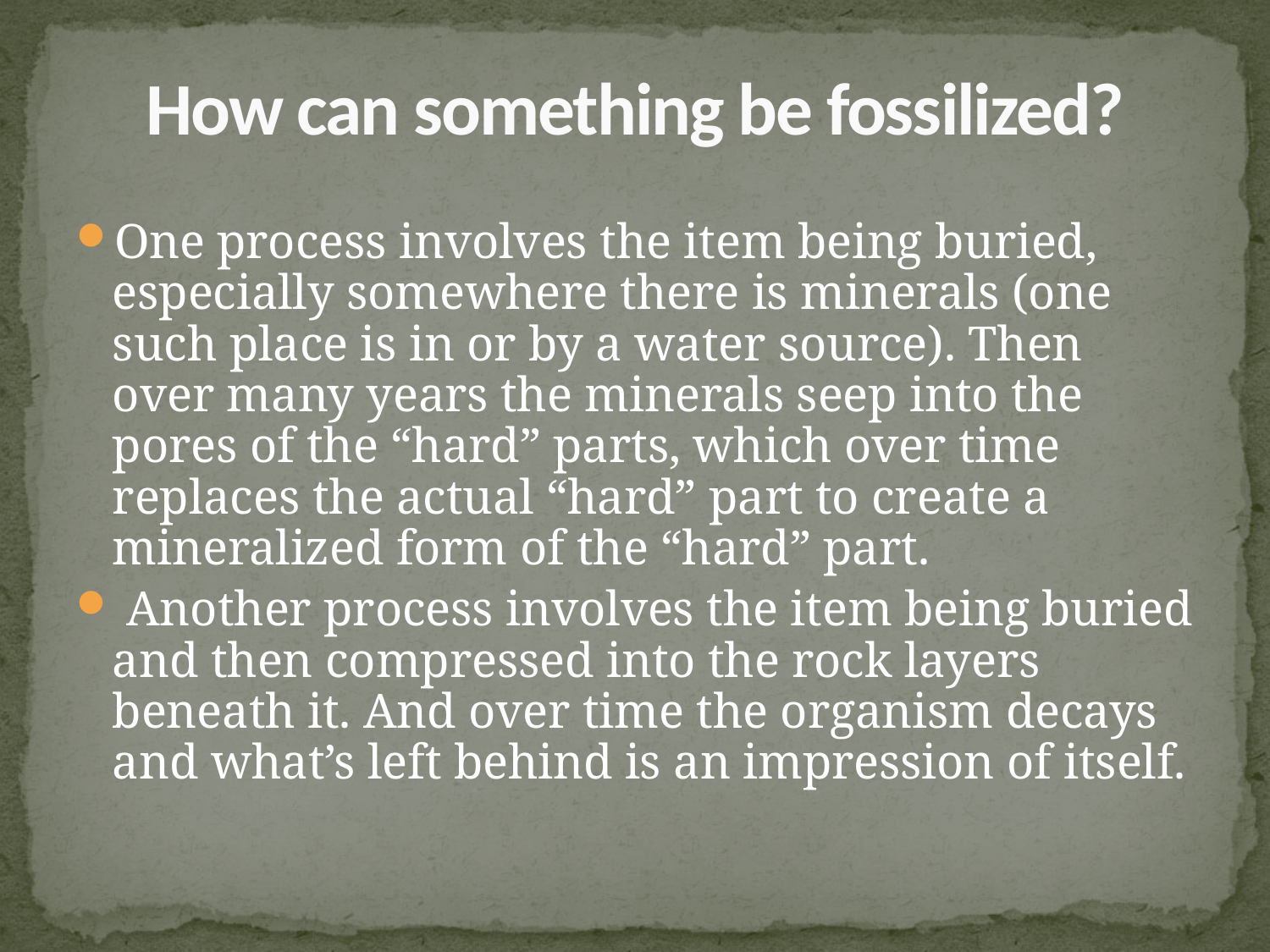

# How can something be fossilized?
One process involves the item being buried, especially somewhere there is minerals (one such place is in or by a water source). Then over many years the minerals seep into the pores of the “hard” parts, which over time replaces the actual “hard” part to create a mineralized form of the “hard” part.
 Another process involves the item being buried and then compressed into the rock layers beneath it. And over time the organism decays and what’s left behind is an impression of itself.